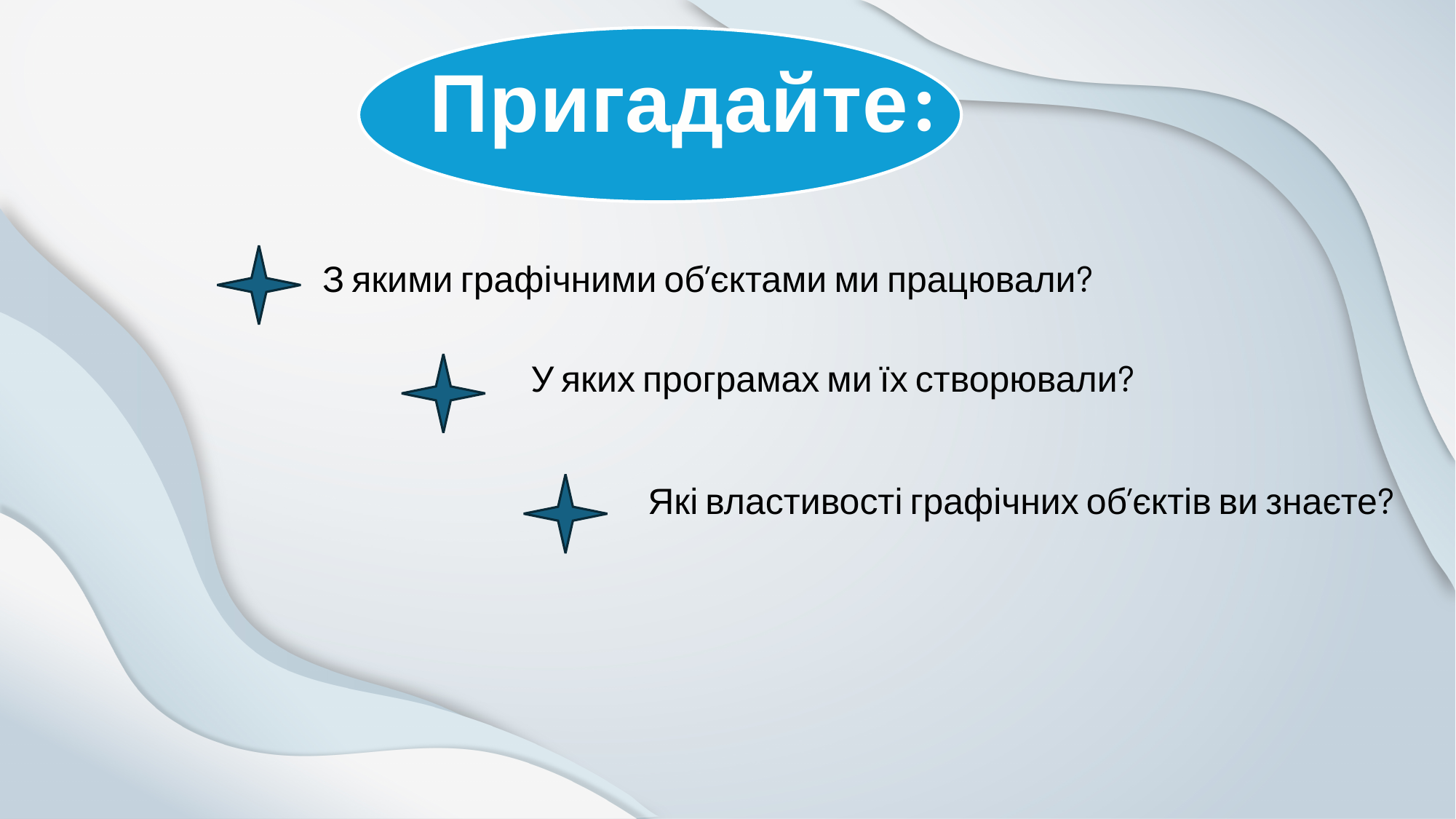

Пригадайте:

З якими графічними об’єктами ми працювали?
У яких програмах ми їх створювали?

Які властивості графічних об’єктів ви знаєте?